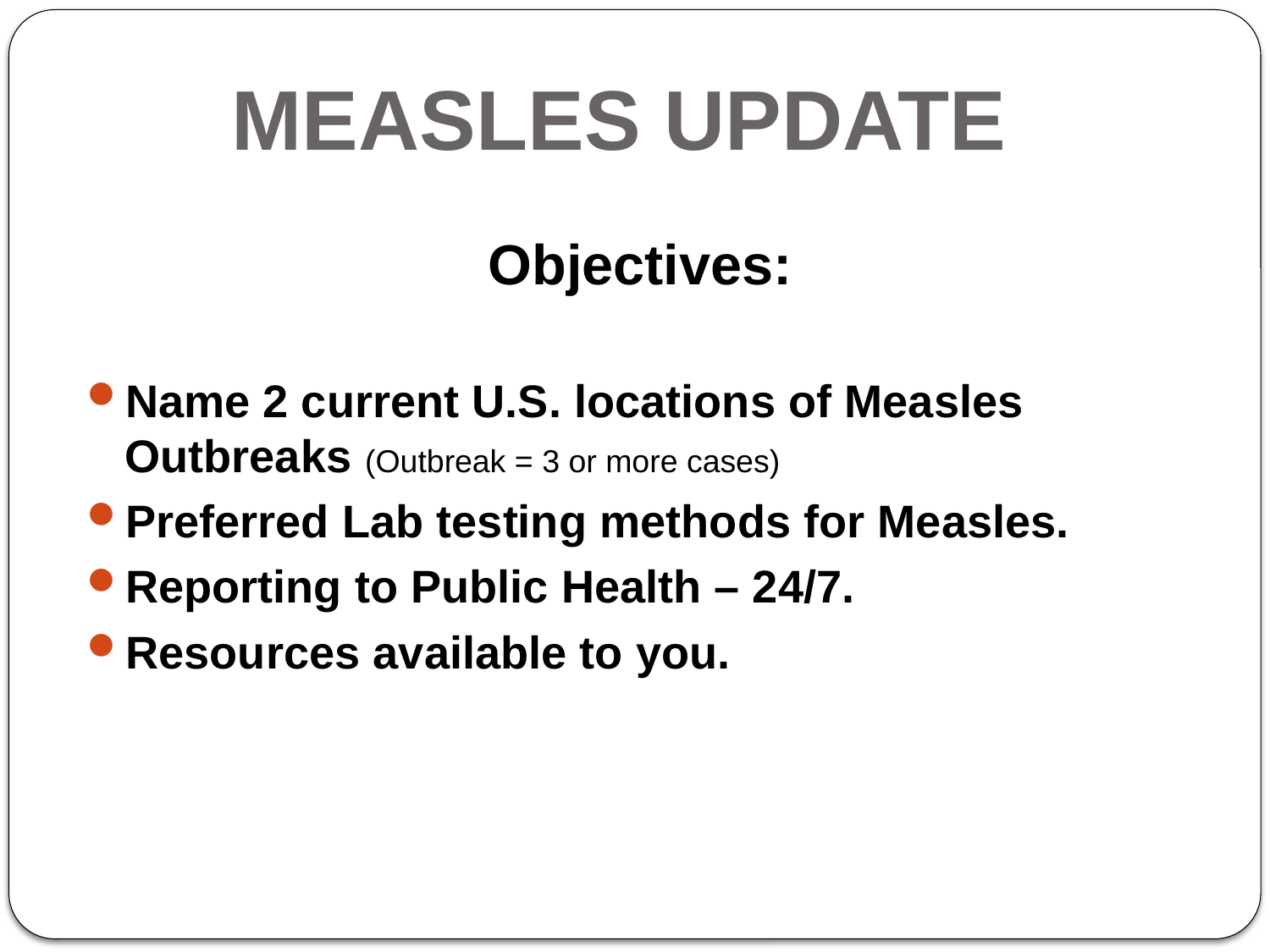

# MEASLES UPDATE
Objectives:

Name 2 current U.S. locations of Measles Outbreaks (Outbreak = 3 or more cases)
Preferred Lab testing methods for Measles.
Reporting to Public Health – 24/7.
Resources available to you.